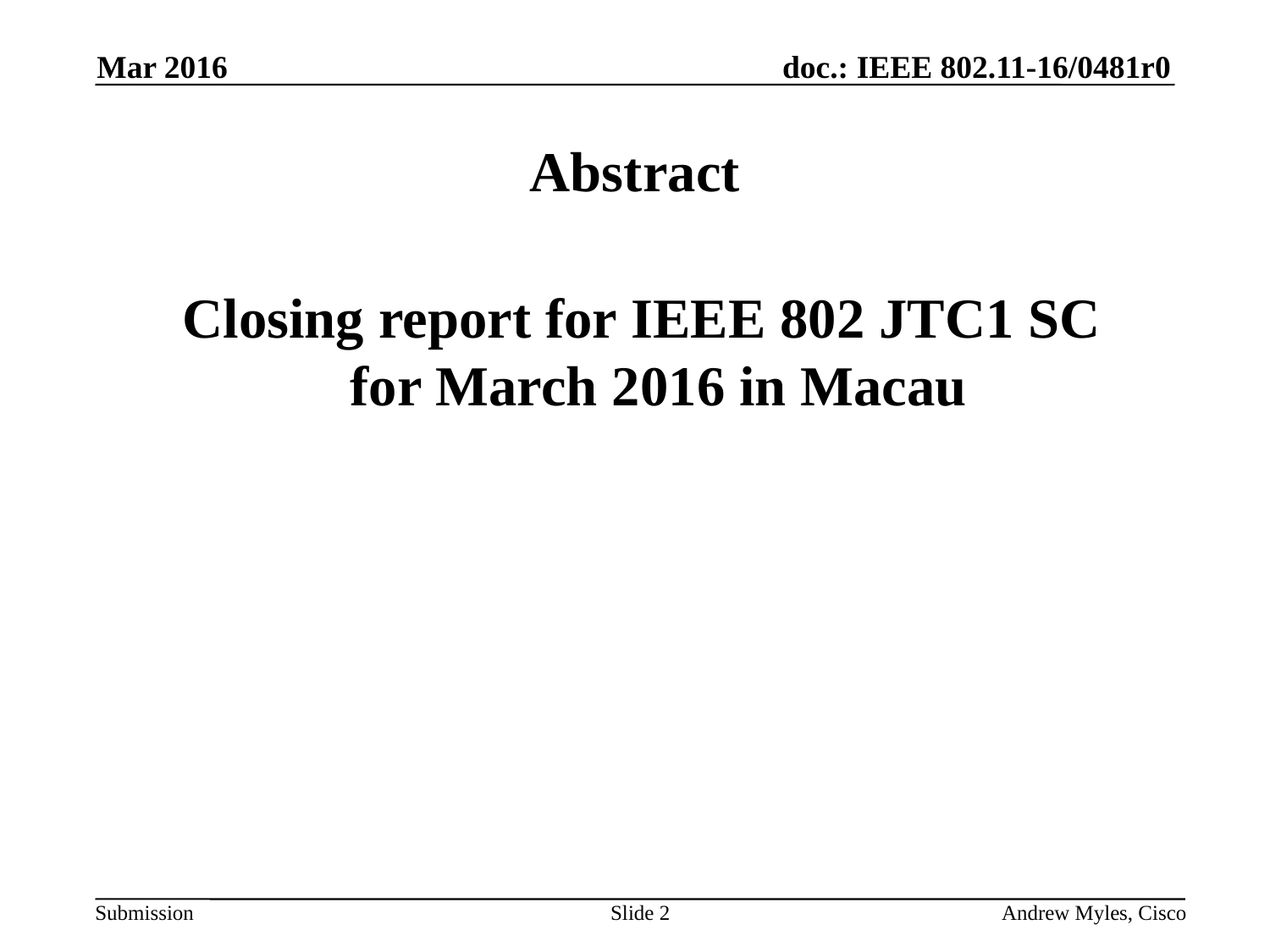

Mar 2016
# Abstract
 Closing report for IEEE 802 JTC1 SC
for March 2016 in Macau
Slide 2
Andrew Myles, Cisco